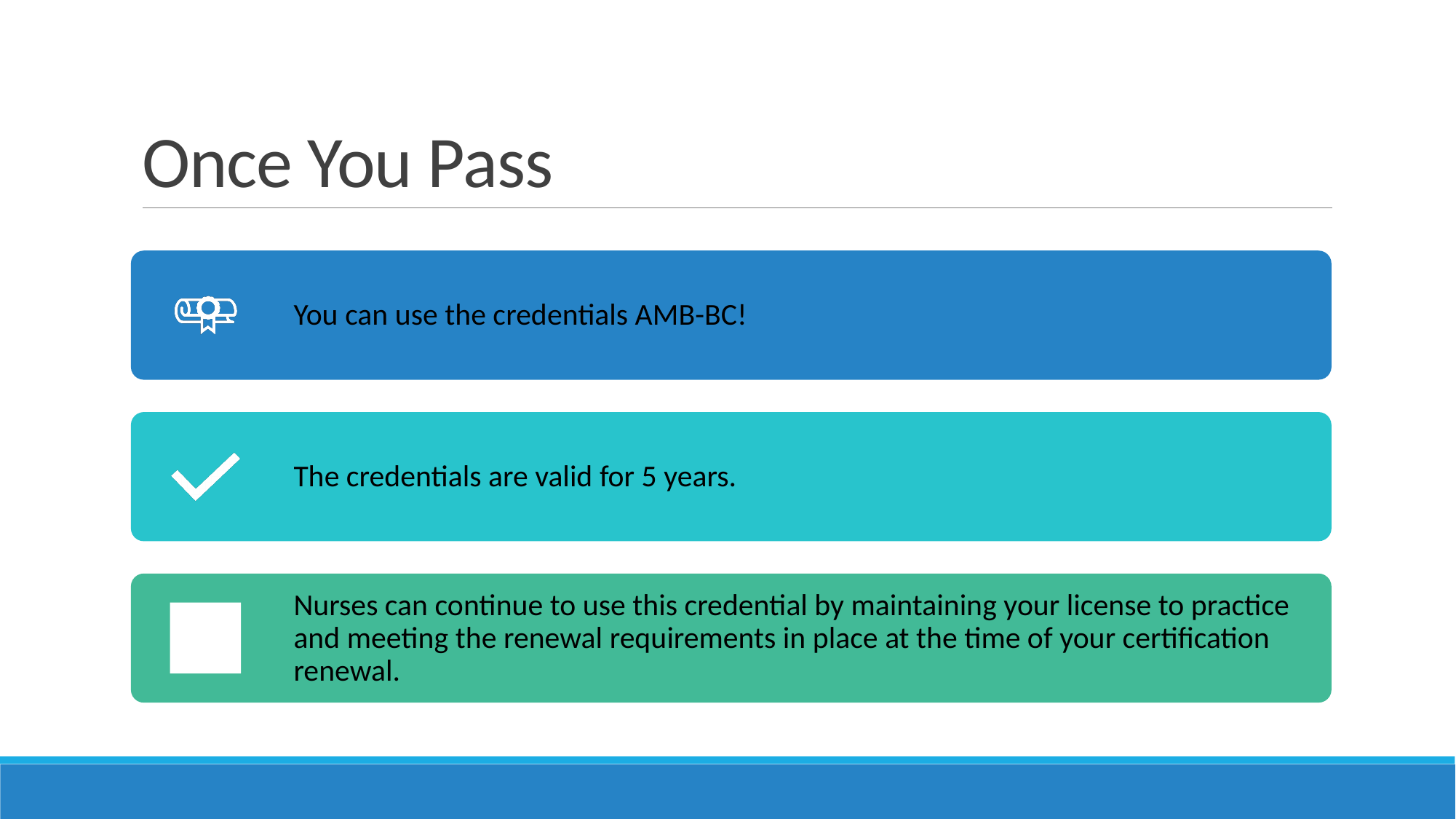

# Once You Pass
You can use the credentials AMB-BC!
The credentials are valid for 5 years.
Nurses can continue to use this credential by maintaining your license to practice and meeting the renewal requirements in place at the time of your certification renewal.